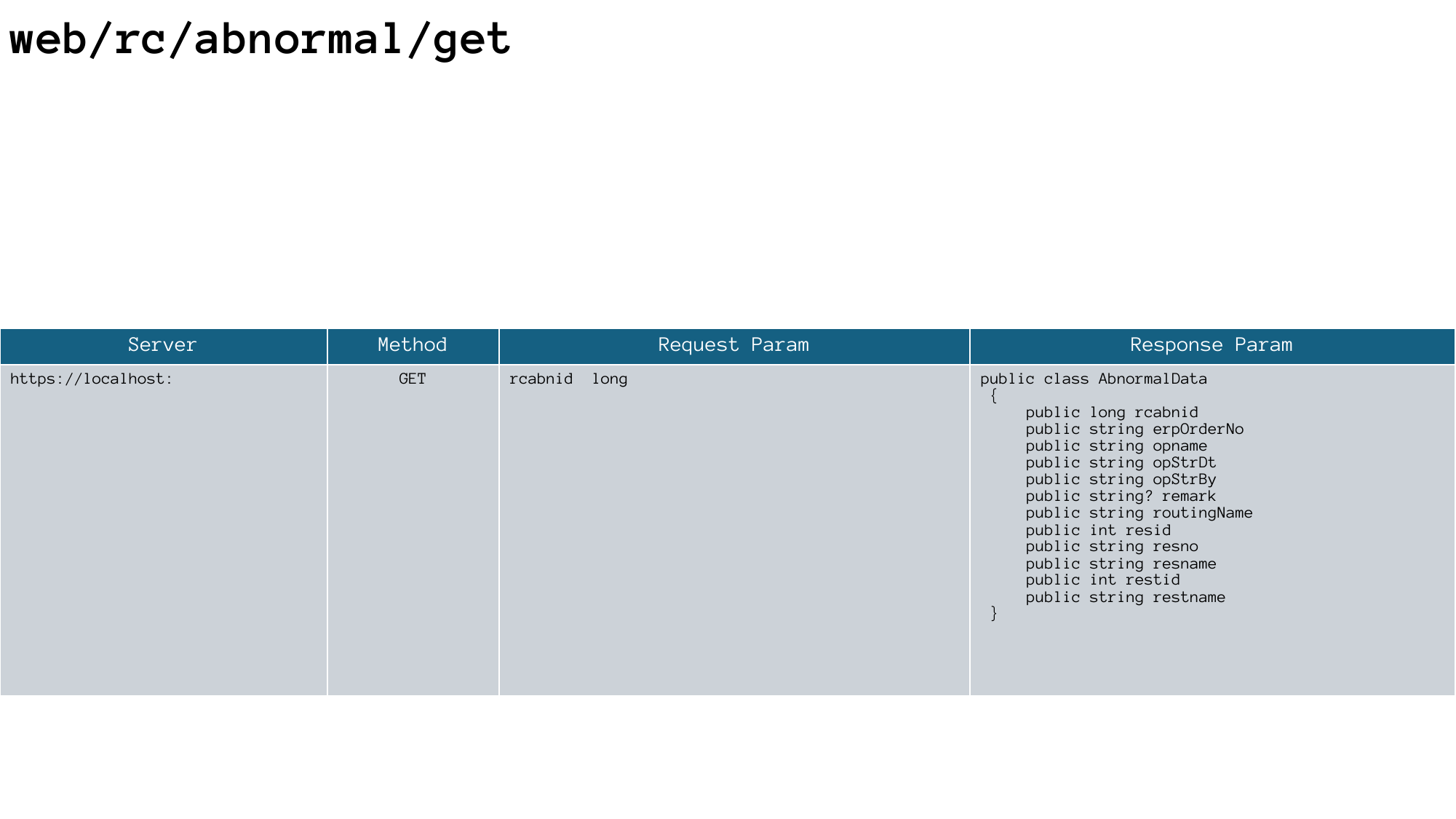

web/rc/abnormal/get
| Server | Method | Request Param | Response Param |
| --- | --- | --- | --- |
| https://localhost: | GET | rcabnid long | public class AbnormalData { public long rcabnid public string erpOrderNo public string opname public string opStrDt public string opStrBy public string? remark public string routingName public int resid public string resno public string resname public int restid public string restname } |